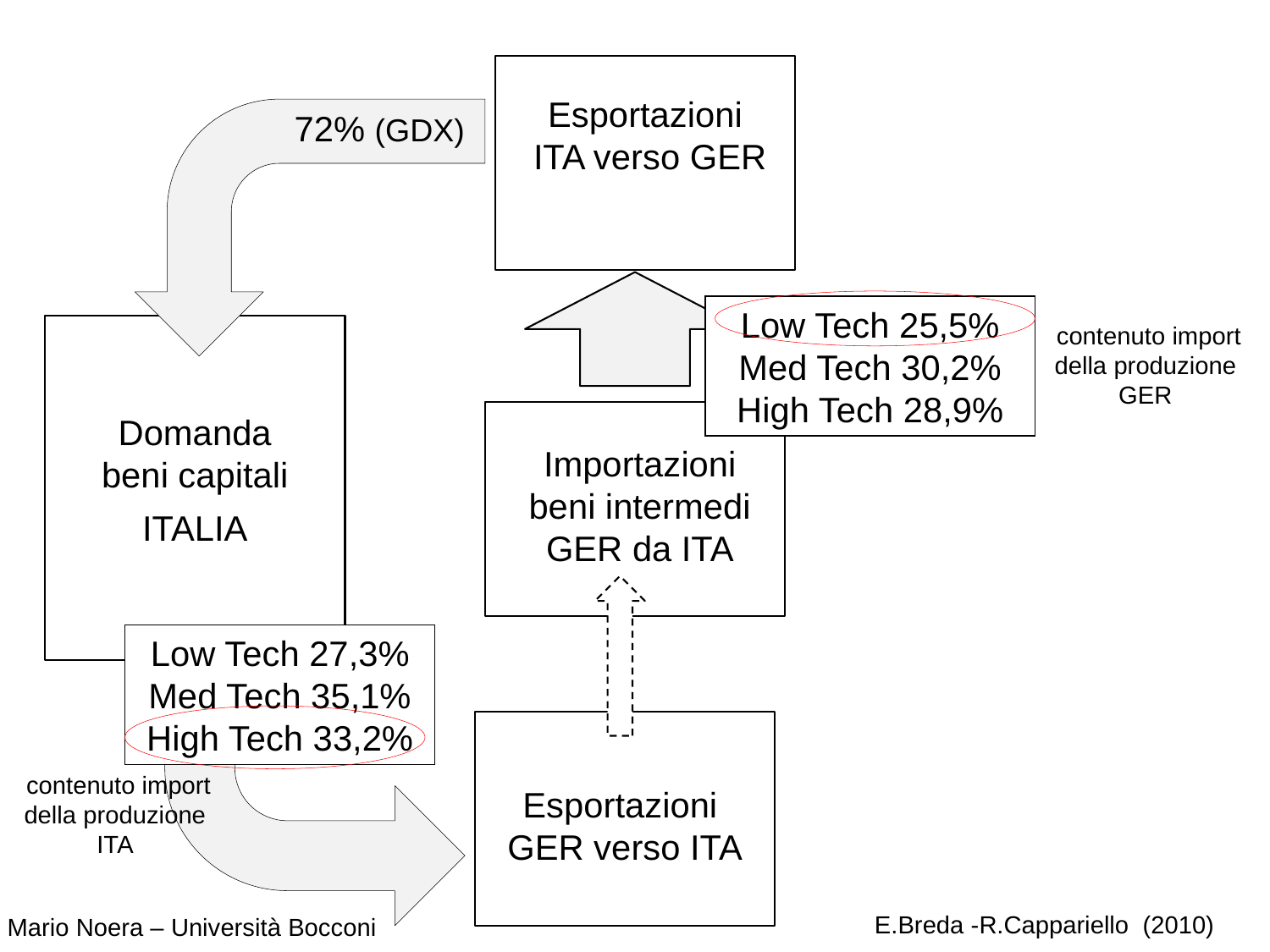

Esportazioni
ITA verso GER
72% (GDX)

Low Tech 25,5%
Med Tech 30,2%
High Tech 28,9%
 contenuto import della produzione GER

Domanda beni capitali
ITALIA
Importazioni beni intermedi GER da ITA
Low Tech 27,3%
Med Tech 35,1%
High Tech 33,2%

 contenuto import della produzione ITA
Esportazioni  GER verso ITA
 E.Breda -R.Cappariello  (2010)